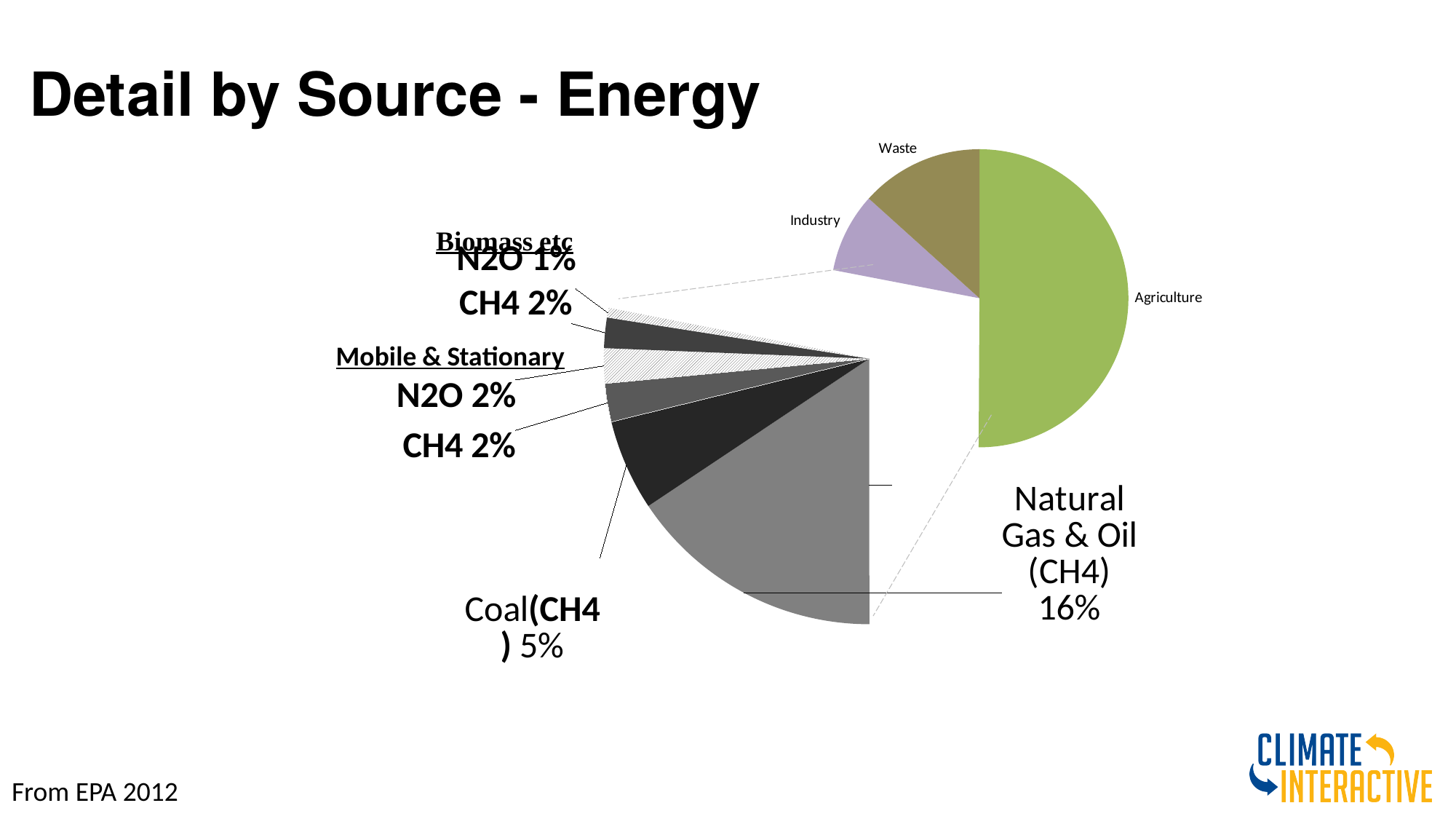

Detail by Source - Energy

### Chart

| Category |  |
|---|---|
| Agriculture | 6.759440629010046 |
| NG & Oil | 2.116176491662601 |
| Coal | 0.749391977123396 |
| Stat & Mobile | 0.314579798326849 |
| Stat & Mobile | 0.287859220587825 |
| Other CH4 | 0.25 |
| Other N2O | 0.08 |
| Industry | 1.1662914815585 |
| Waste | 1.798825865653158 |

### Chart

| Category |
|---|

### Chart

| Category |  |
|---|---|
| Agriculture | 6.759440629010046 |
| Energy | 3.771701917764014 |
| Industry | 1.1662914815585 |
| Waste | 1.798825865653158 |
From EPA 2012